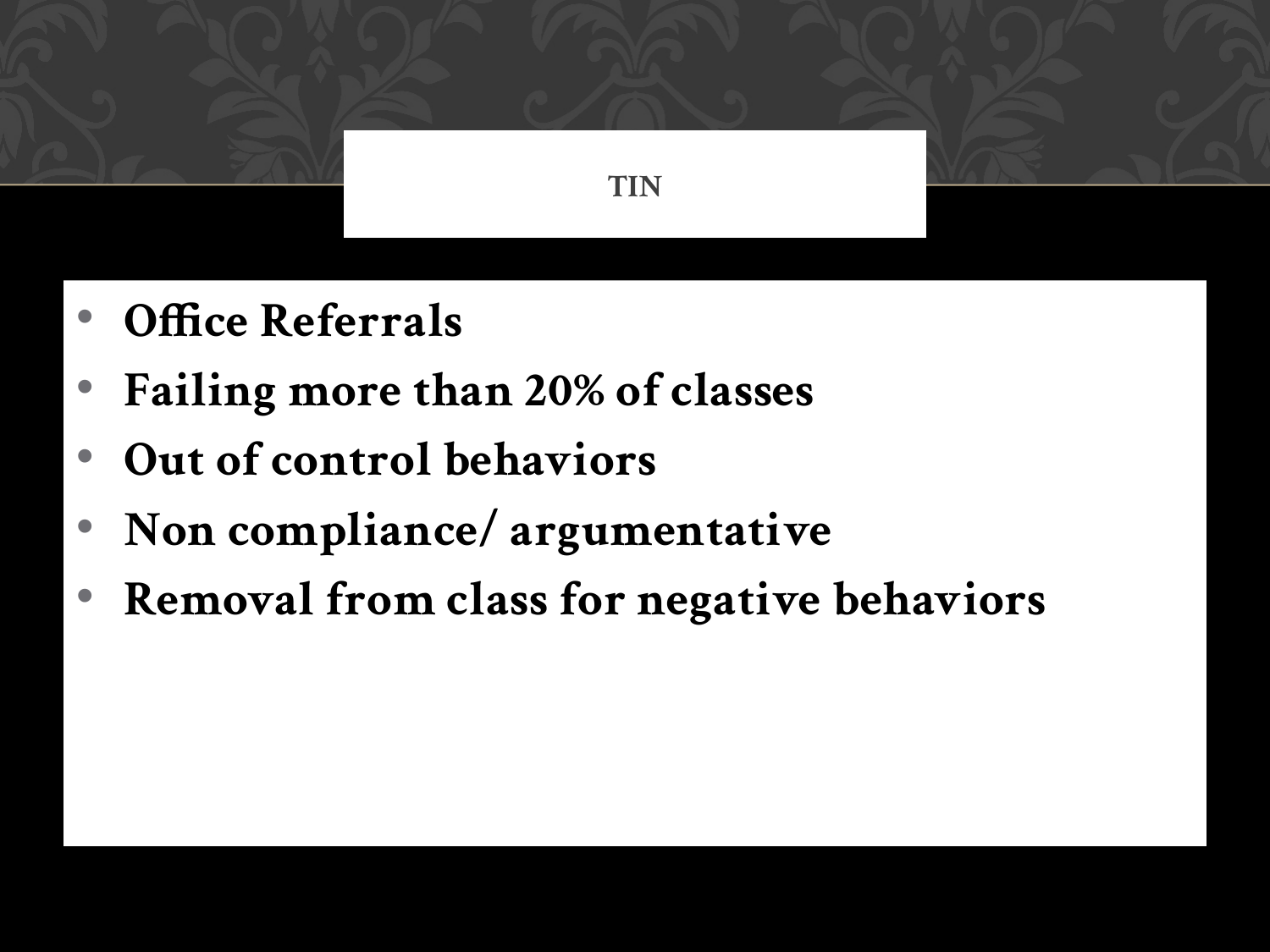

# tin
Office Referrals
Failing more than 20% of classes
Out of control behaviors
Non compliance/ argumentative
Removal from class for negative behaviors